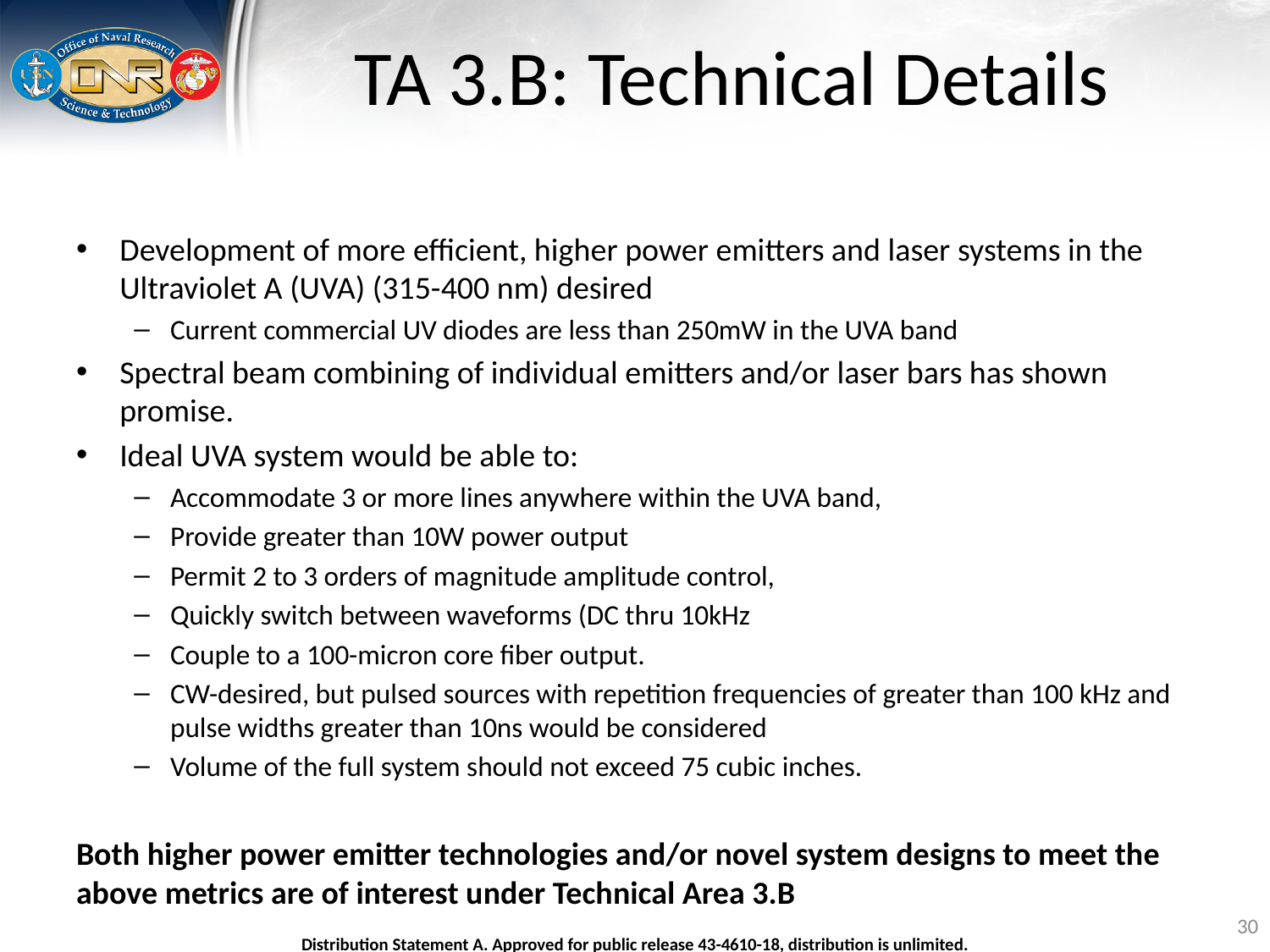

# TA 3.B: Technical Details
Development of more efficient, higher power emitters and laser systems in the Ultraviolet A (UVA) (315-400 nm) desired
Current commercial UV diodes are less than 250mW in the UVA band
Spectral beam combining of individual emitters and/or laser bars has shown promise.
Ideal UVA system would be able to:
Accommodate 3 or more lines anywhere within the UVA band,
Provide greater than 10W power output
Permit 2 to 3 orders of magnitude amplitude control,
Quickly switch between waveforms (DC thru 10kHz
Couple to a 100-micron core fiber output.
CW-desired, but pulsed sources with repetition frequencies of greater than 100 kHz and pulse widths greater than 10ns would be considered
Volume of the full system should not exceed 75 cubic inches.

Both higher power emitter technologies and/or novel system designs to meet the above metrics are of interest under Technical Area 3.B
30
Distribution Statement A. Approved for public release 43-4610-18, distribution is unlimited.